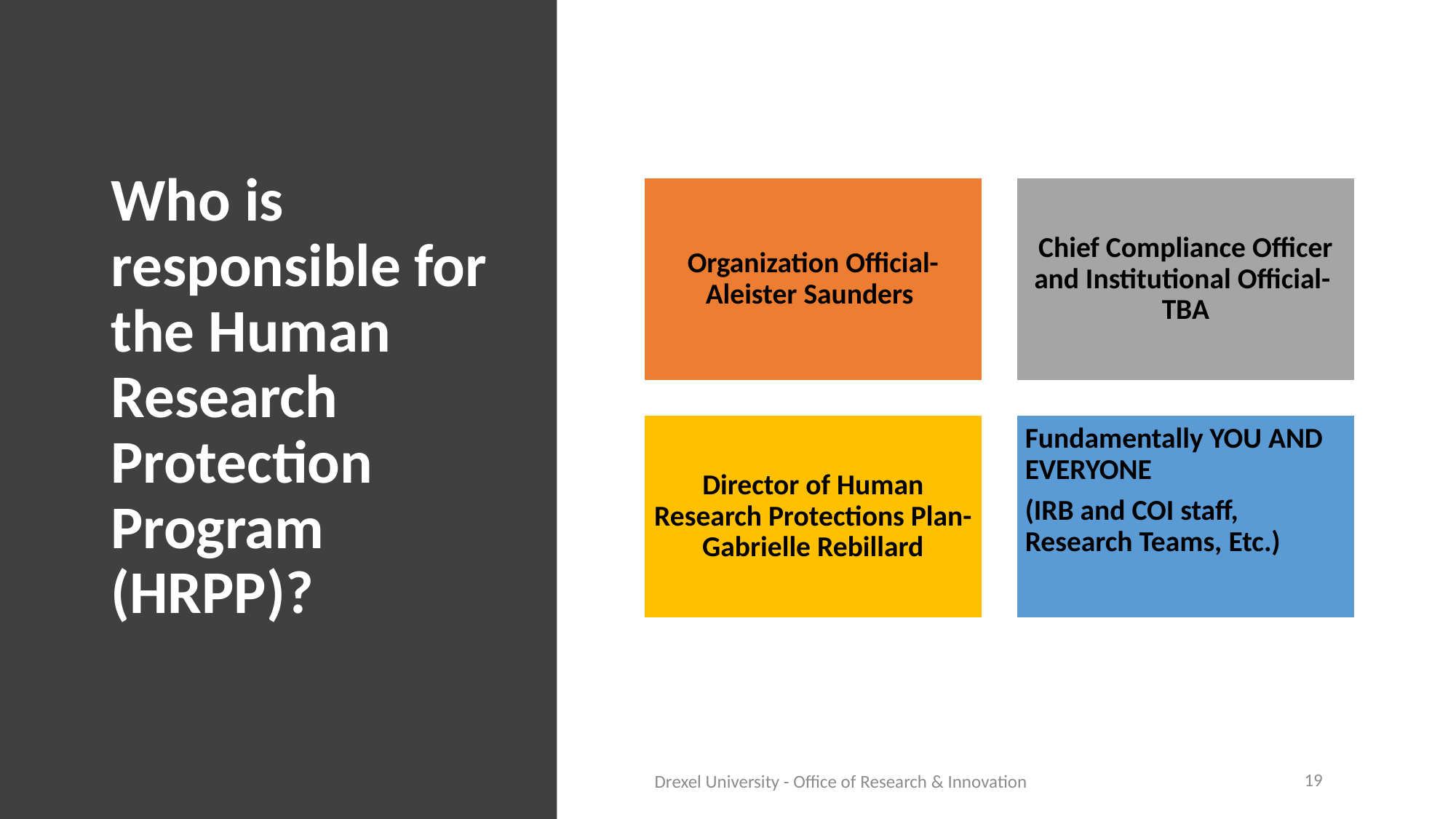

Organization Official- Aleister Saunders
Chief Compliance Officer and Institutional Official-  TBA
Director of Human Research Protections Plan- Gabrielle Rebillard
Fundamentally YOU AND EVERYONE
(IRB and COI staff, Research Teams, Etc.)

# Who is responsible for the Human Research Protection Program (HRPP)?
Drexel University - Office of Research & Innovation
19